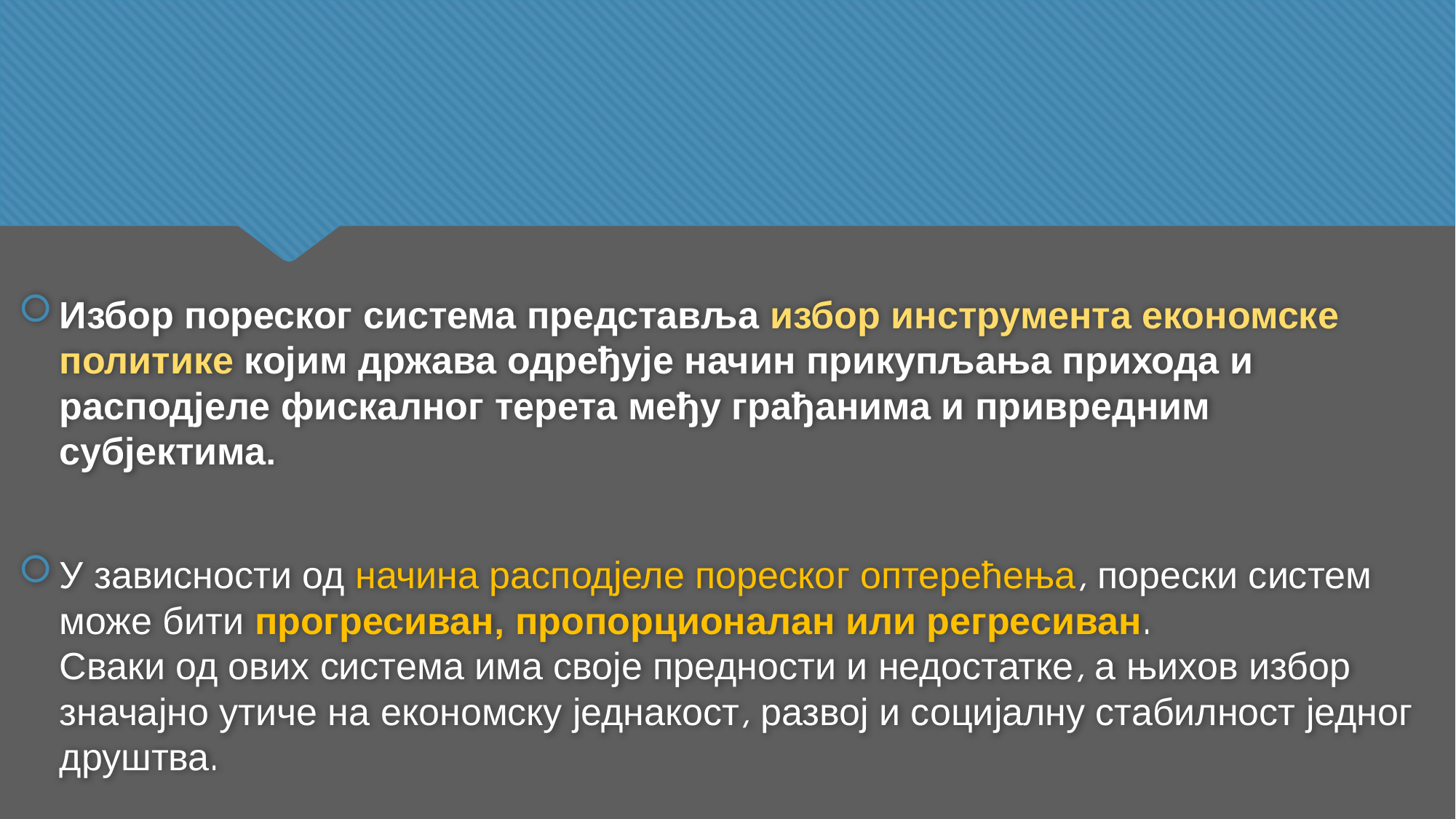

Избор пореског система представља избор инструмента економске политике којим држава одређује начин прикупљања прихода и расподјеле фискалног терета међу грађанима и привредним субјектима.

У зависности од начина расподјеле пореског оптерећења, порески систем може бити прогресиван, пропорционалан или регресиван.
Сваки од ових система има своје предности и недостатке, а њихов избор значајно утиче на економску једнакост, развој и социјалну стабилност једног друштва.